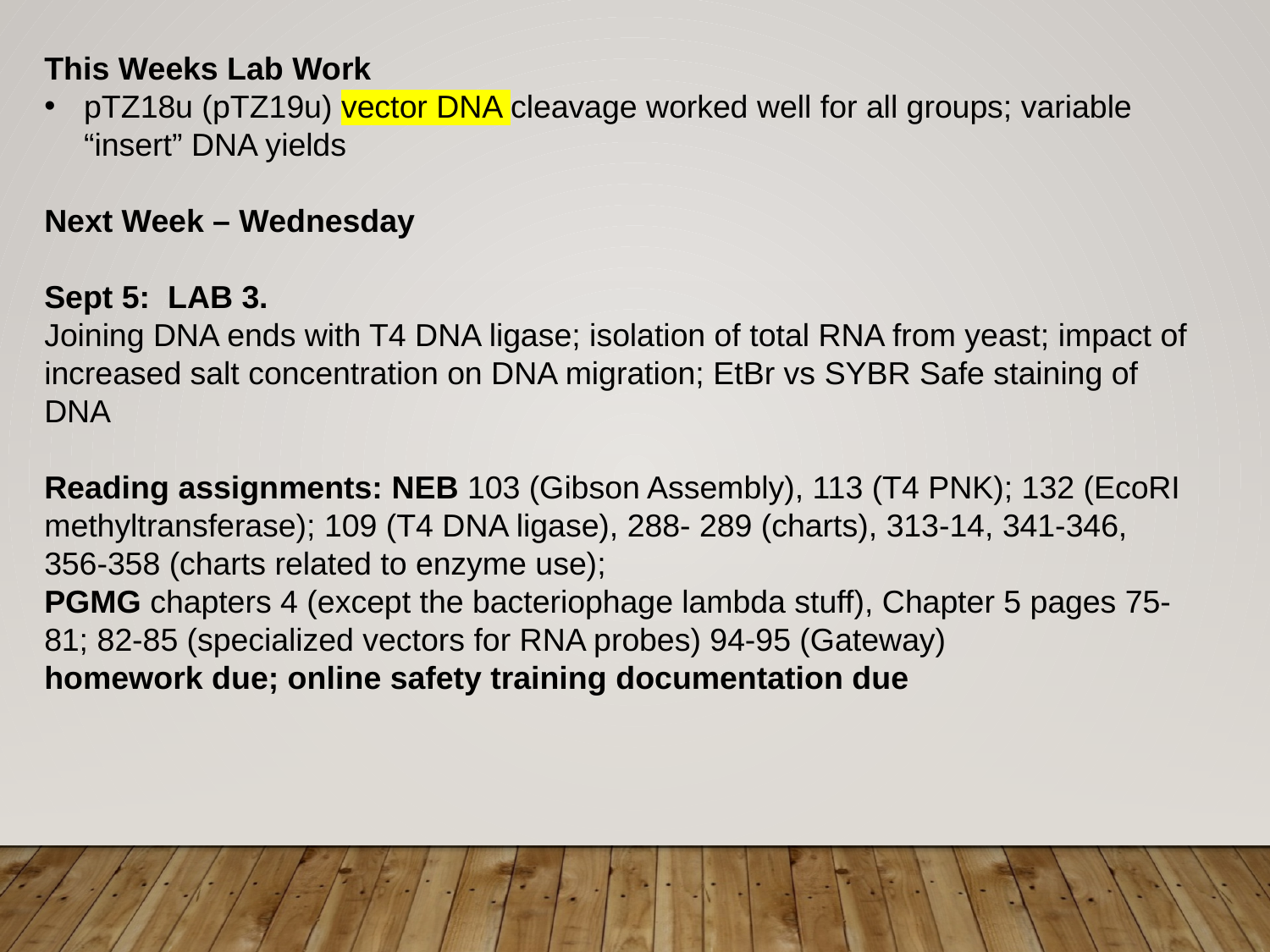

This Weeks Lab Work
pTZ18u (pTZ19u) vector DNA cleavage worked well for all groups; variable “insert” DNA yields

Next Week – Wednesday

Sept 5:  LAB 3.
Joining DNA ends with T4 DNA ligase; isolation of total RNA from yeast; impact of increased salt concentration on DNA migration; EtBr vs SYBR Safe staining of DNA

Reading assignments: NEB 103 (Gibson Assembly), 113 (T4 PNK); 132 (EcoRI methyltransferase); 109 (T4 DNA ligase), 288- 289 (charts), 313-14, 341-346, 356-358 (charts related to enzyme use);
PGMG chapters 4 (except the bacteriophage lambda stuff), Chapter 5 pages 75-81; 82-85 (specialized vectors for RNA probes) 94-95 (Gateway)
homework due; online safety training documentation due